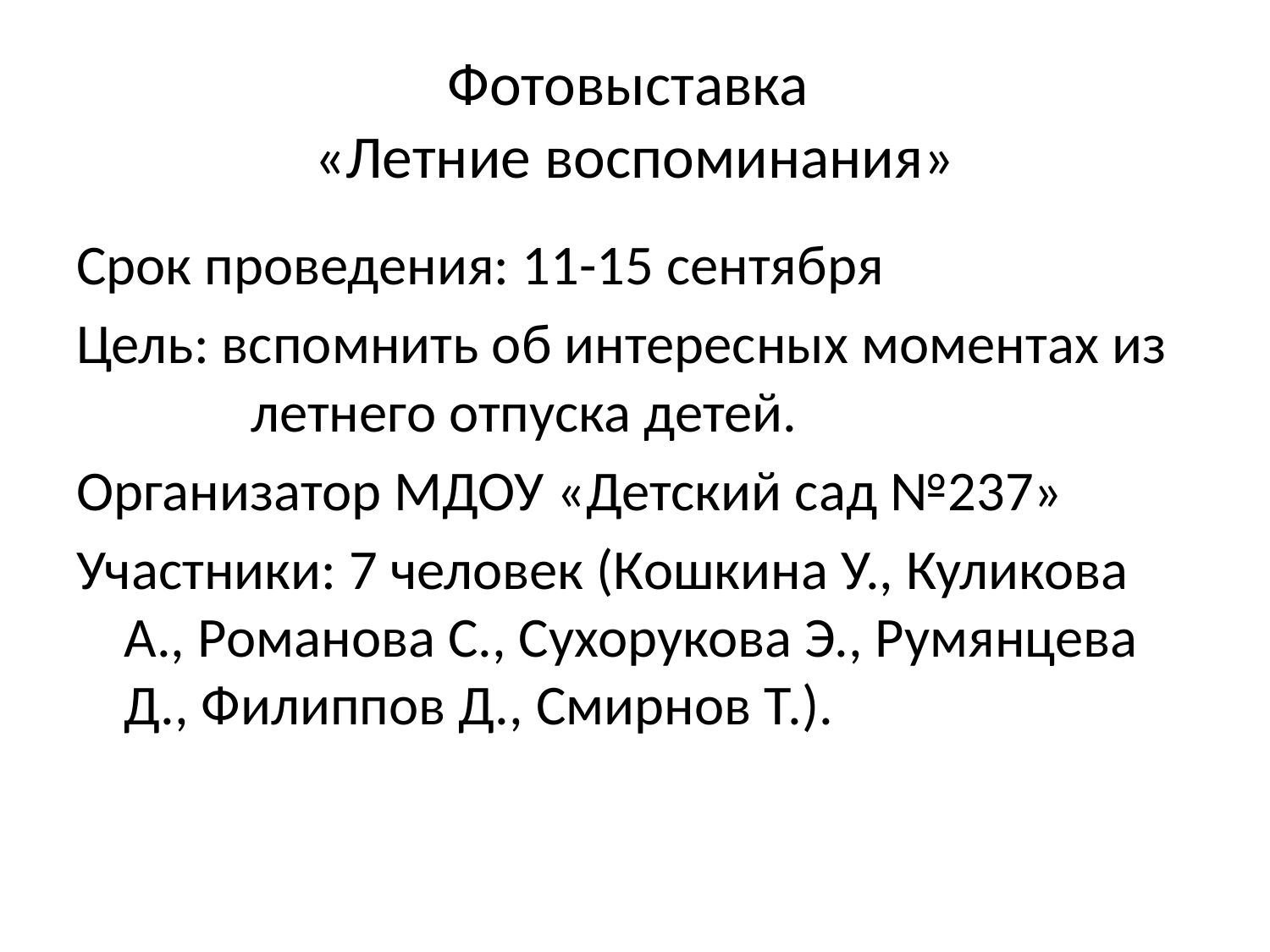

# Фотовыставка «Летние воспоминания»
Срок проведения: 11-15 сентября
Цель: вспомнить об интересных моментах из   	летнего отпуска детей.
Организатор МДОУ «Детский сад №237»
Участники: 7 человек (Кошкина У., Куликова А., Романова С., Сухорукова Э., Румянцева Д., Филиппов Д., Смирнов Т.).